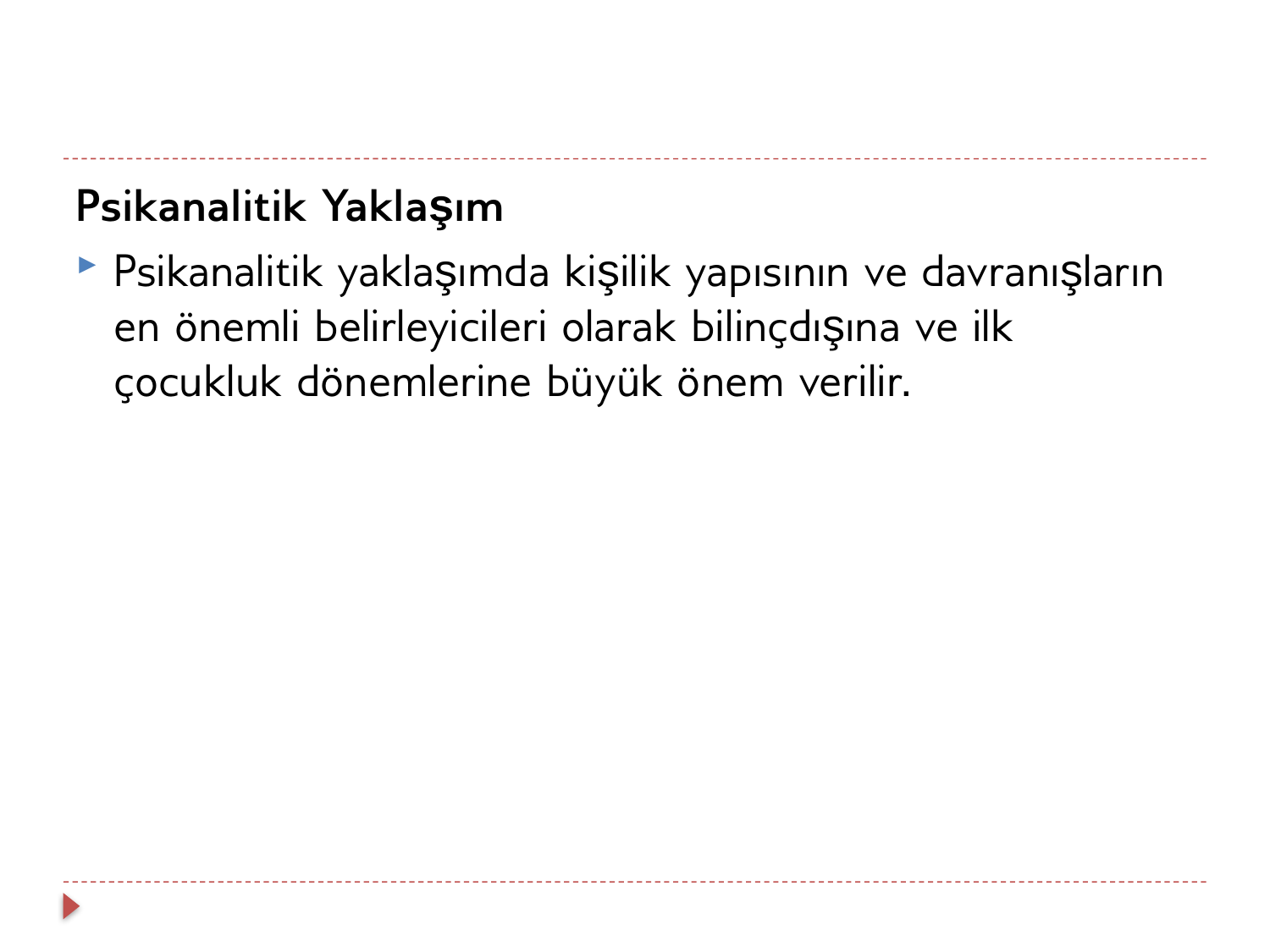

Psikanalitik Yaklaşım
Psikanalitik yaklaşımda kişilik yapısının ve davranışların en önemli belirleyicileri olarak bilinçdışına ve ilk çocukluk dönemlerine büyük önem verilir.